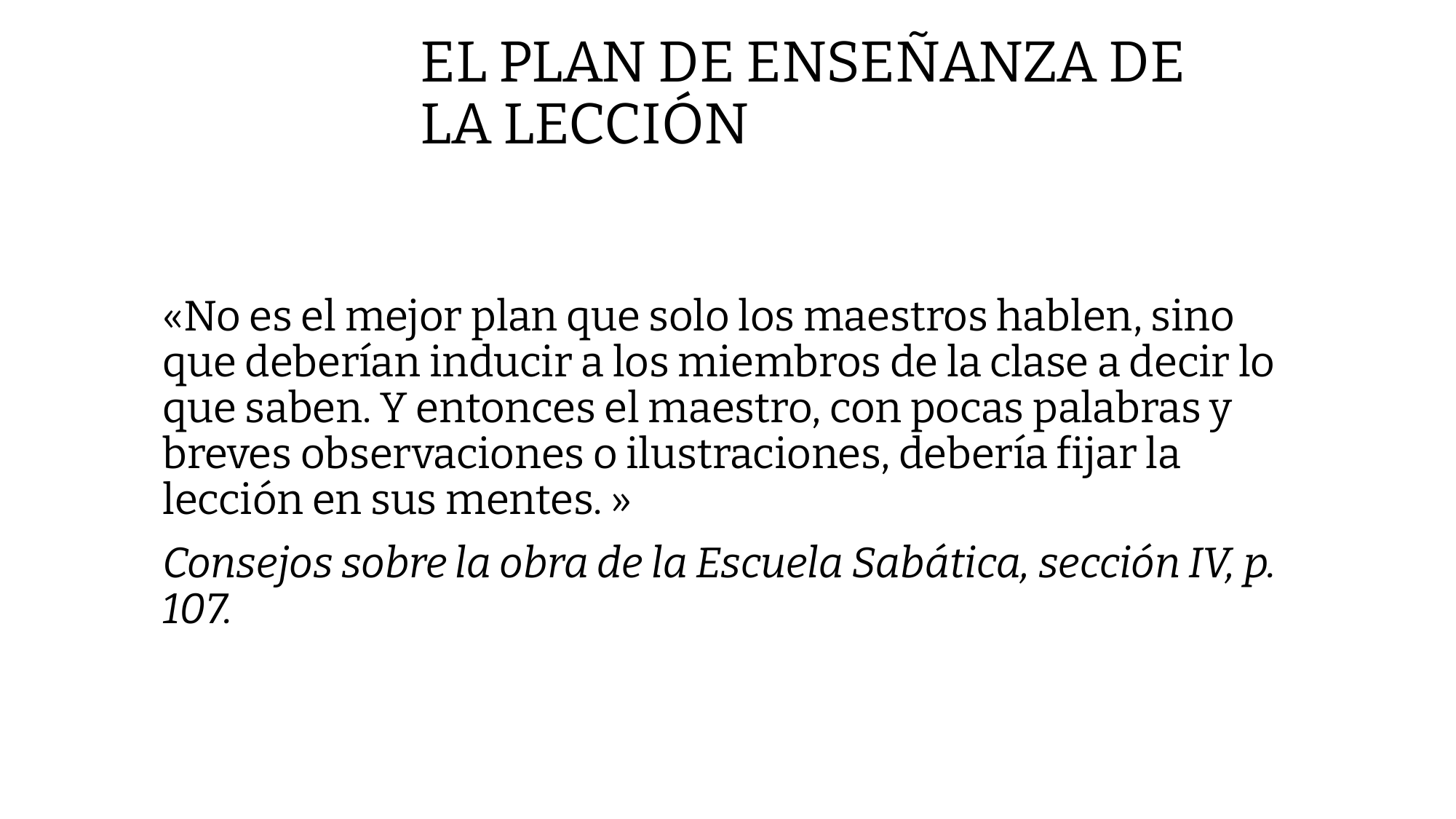

# El plan de enseñanza de la lección
«No es el mejor plan que solo los maestros hablen, sino que deberían inducir a los miembros de la clase a decir lo que saben. Y entonces el maestro, con pocas palabras y breves observaciones o ilustraciones, debería fijar la lección en sus mentes. »
Consejos sobre la obra de la Escuela Sabática, sección IV, p. 107.